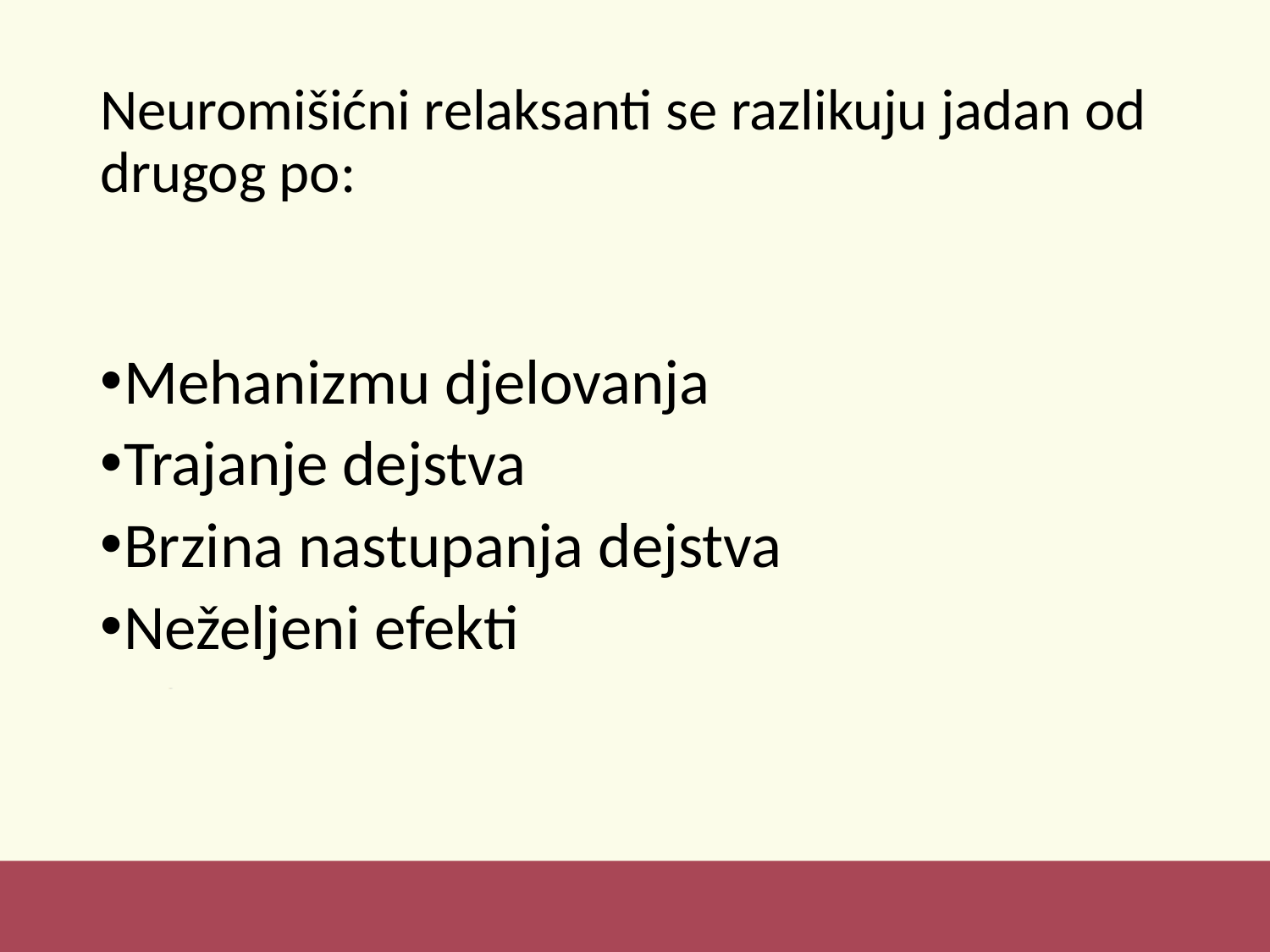

# Neuromišićni relaksanti se razlikuju jadan od drugog po:

Mehanizmu djelovanja
Trajanje dejstva
Brzina nastupanja dejstva
Neželjeni efekti